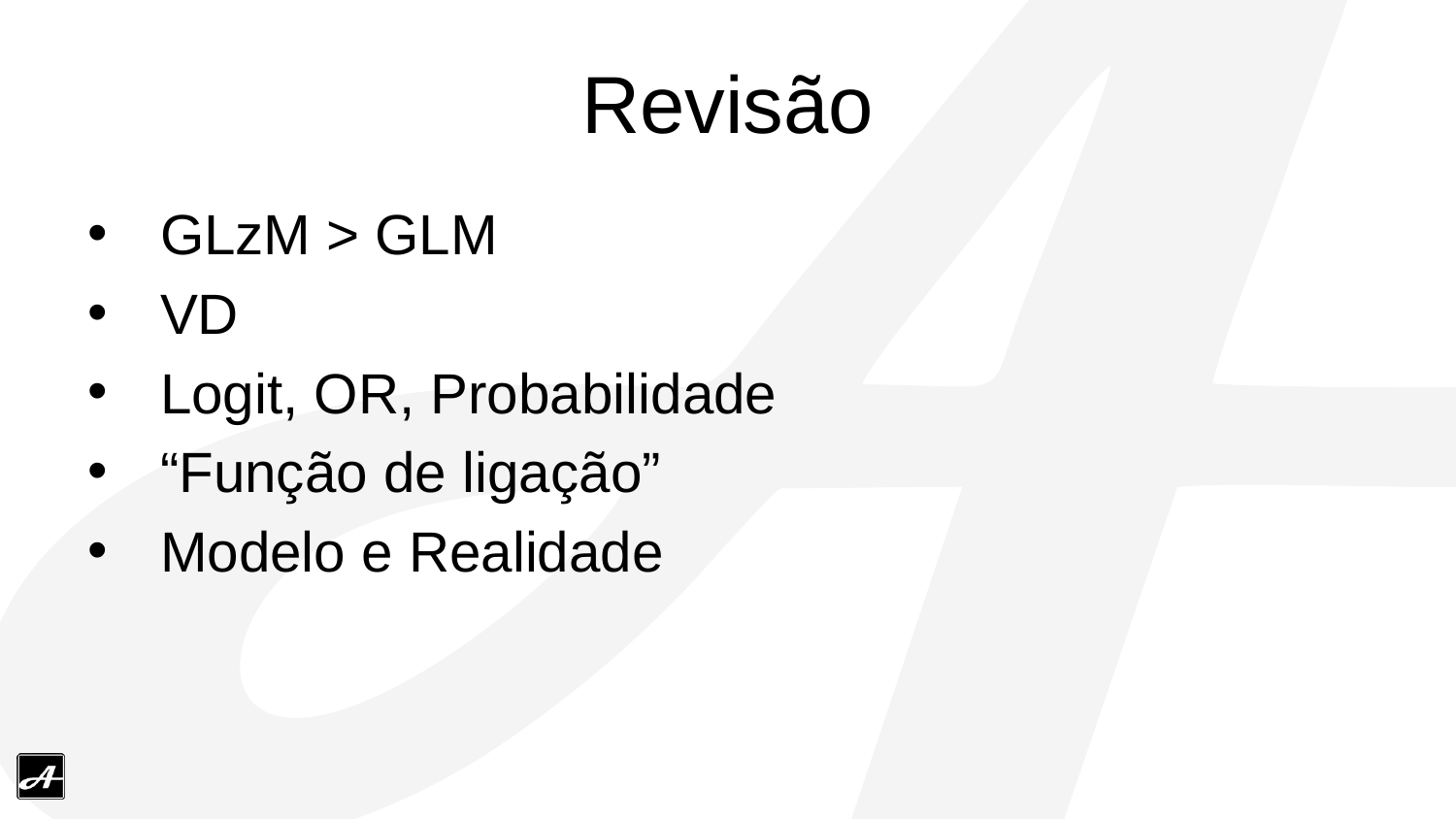

# Revisão
GLzM > GLM
VD
Logit, OR, Probabilidade
“Função de ligação”
Modelo e Realidade